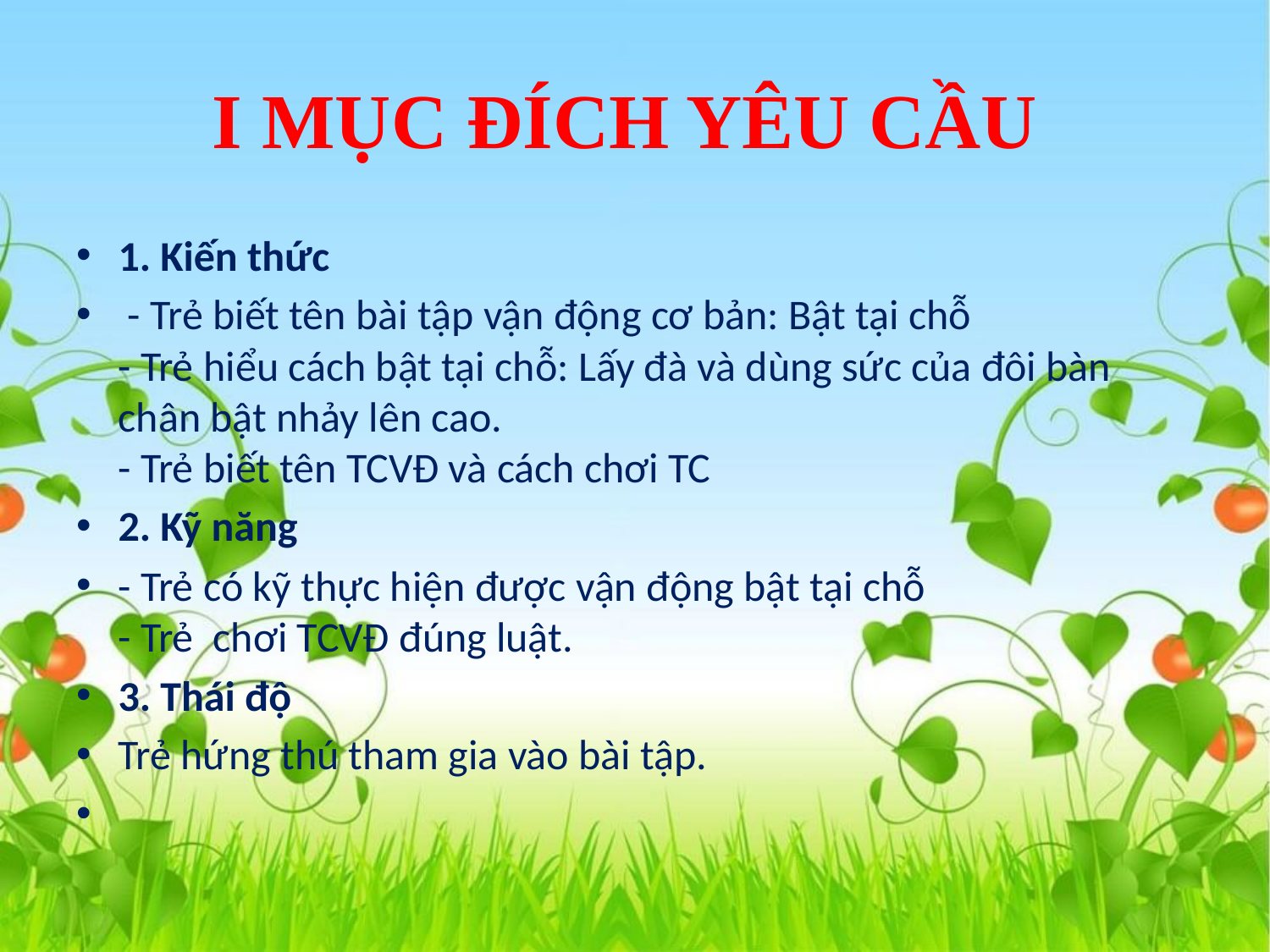

# I MỤC ĐÍCH YÊU CẦU
1. Kiến thức
 - Trẻ biết tên bài tập vận động cơ bản: Bật tại chỗ
- Trẻ hiểu cách bật tại chỗ: Lấy đà và dùng sức của đôi bàn chân bật nhảy lên cao.
- Trẻ biết tên TCVĐ và cách chơi TC
2. Kỹ năng
- Trẻ có kỹ thực hiện được vận động bật tại chỗ
- Trẻ  chơi TCVĐ đúng luật.
3. Thái độ
Trẻ hứng thú tham gia vào bài tập.